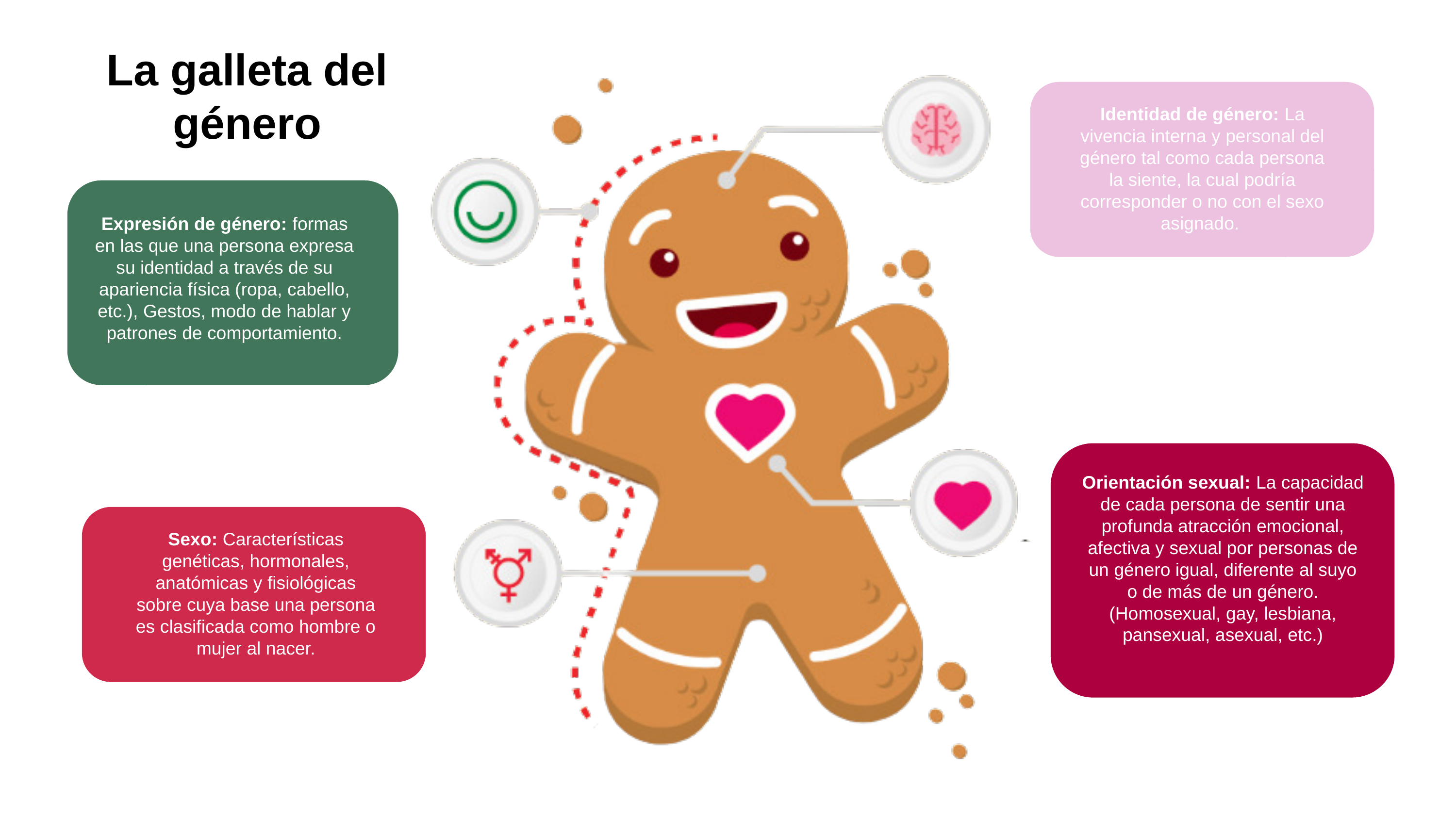

La galleta del género

Identidad de género: La vivencia interna y personal del género tal como cada persona la siente, la cual podría corresponder o no con el sexo asignado.

Expresión de género: formas en las que una persona expresa su identidad a través de su apariencia física (ropa, cabello, etc.), Gestos, modo de hablar y patrones de comportamiento.

Orientación sexual: La capacidad de cada persona de sentir una profunda atracción emocional, afectiva y sexual por personas de un género igual, diferente al suyo o de más de un género. (Homosexual, gay, lesbiana, pansexual, asexual, etc.)

Sexo: Características genéticas, hormonales, anatómicas y fisiológicas sobre cuya base una persona es clasificada como hombre o mujer al nacer.